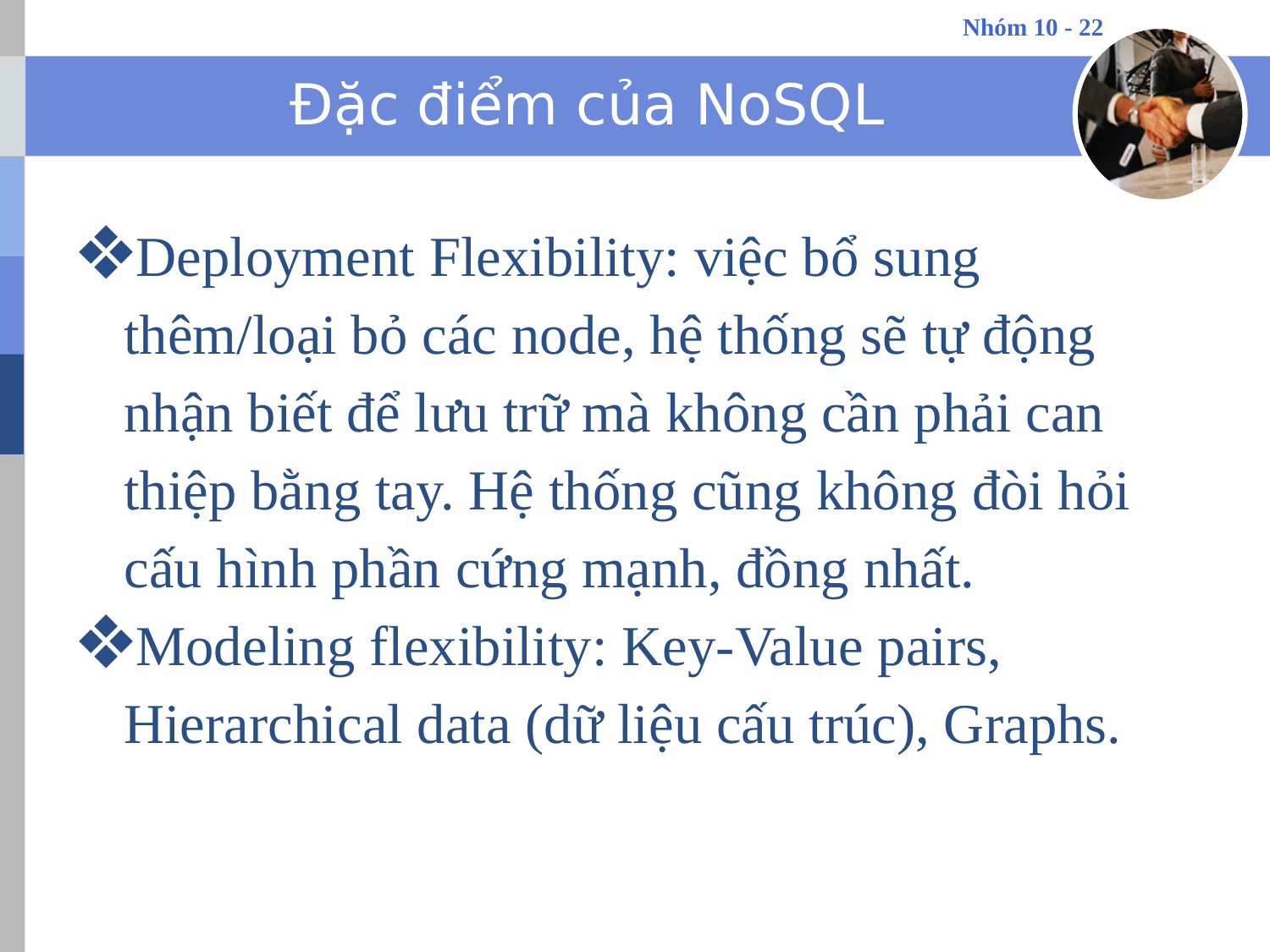

# Đặc điểm của NoSQL
Deployment Flexibility: việc bổ sung thêm/loại bỏ các node, hệ thống sẽ tự động nhận biết để lưu trữ mà không cần phải can thiệp bằng tay. Hệ thống cũng không đòi hỏi cấu hình phần cứng mạnh, đồng nhất.
Modeling flexibility: Key-Value pairs, Hierarchical data (dữ liệu cấu trúc), Graphs.